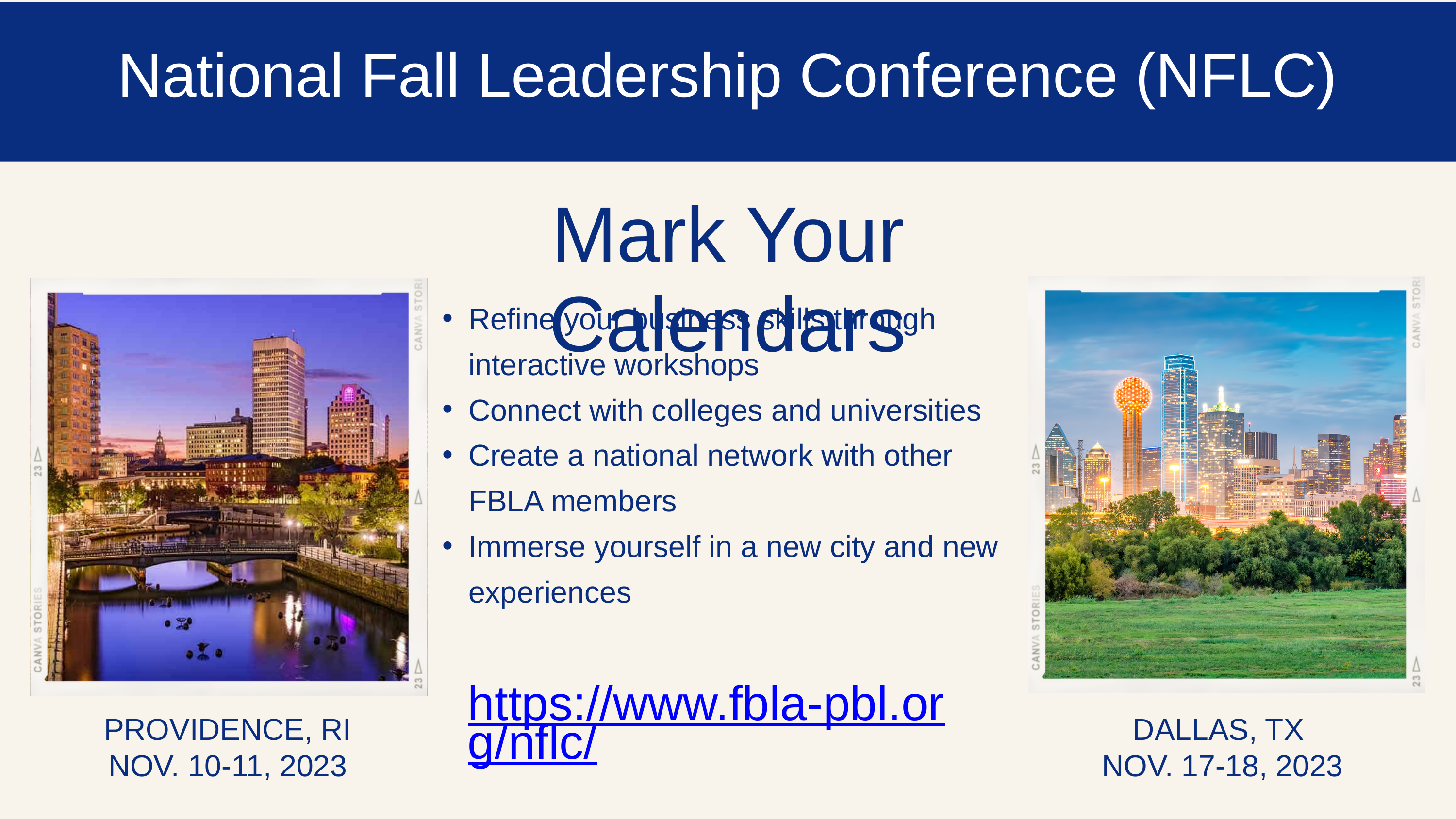

National Fall Leadership Conference (NFLC)
Mark Your Calendars

Refine your business skills through interactive workshops
Connect with colleges and universities
Create a national network with other FBLA members
Immerse yourself in a new city and new experiences
https://www.fbla-pbl.org/nflc/
PROVIDENCE, RI
NOV. 10-11, 2023
DALLAS, TX
NOV. 17-18, 2023